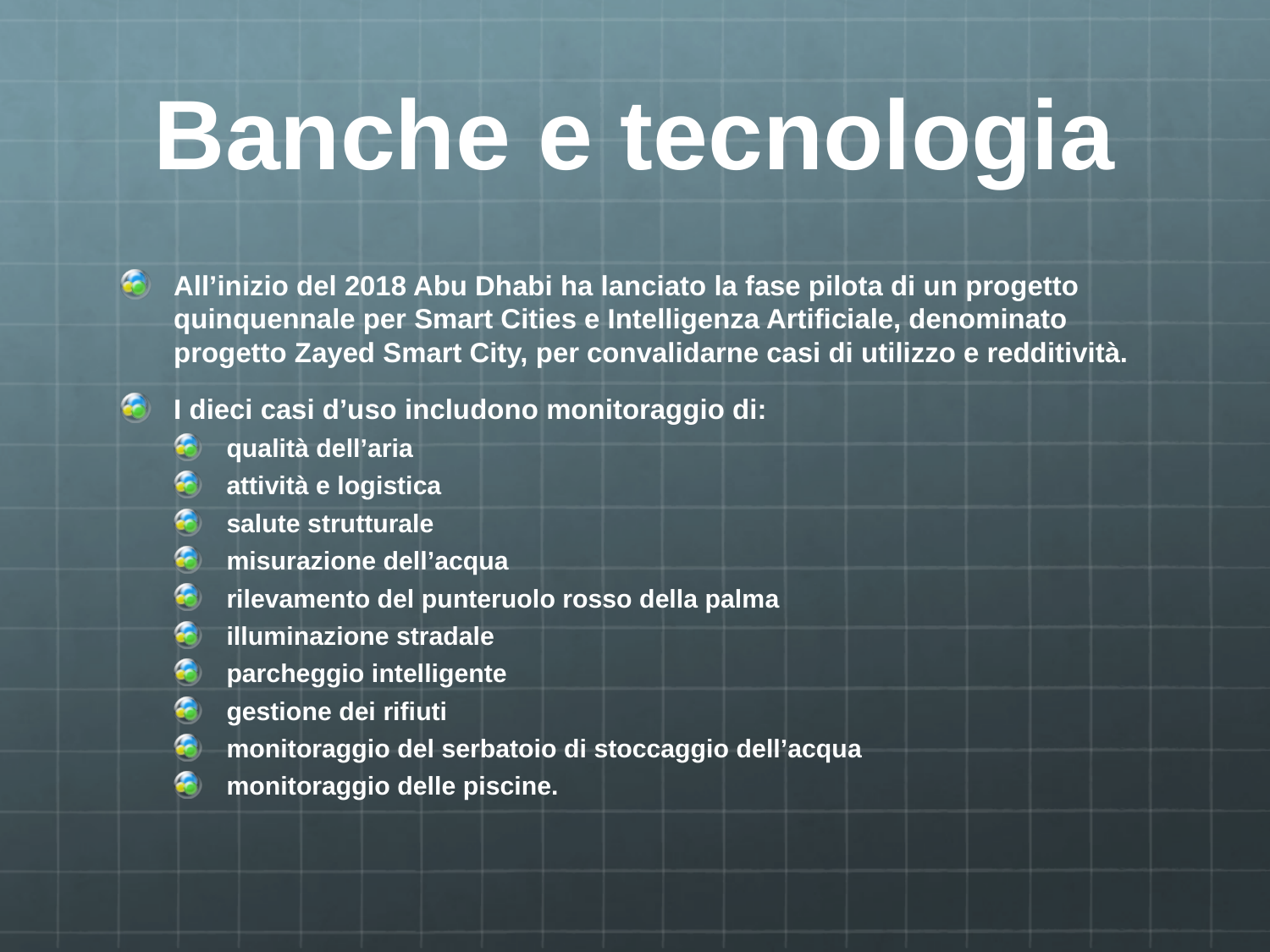

# Banche e tecnologia
All’inizio del 2018 Abu Dhabi ha lanciato la fase pilota di un progetto quinquennale per Smart Cities e Intelligenza Artificiale, denominato progetto Zayed Smart City, per convalidarne casi di utilizzo e redditività.
I dieci casi d’uso includono monitoraggio di:
qualità dell’aria
attività e logistica
salute strutturale
misurazione dell’acqua
rilevamento del punteruolo rosso della palma
illuminazione stradale
parcheggio intelligente
gestione dei rifiuti
monitoraggio del serbatoio di stoccaggio dell’acqua
monitoraggio delle piscine.